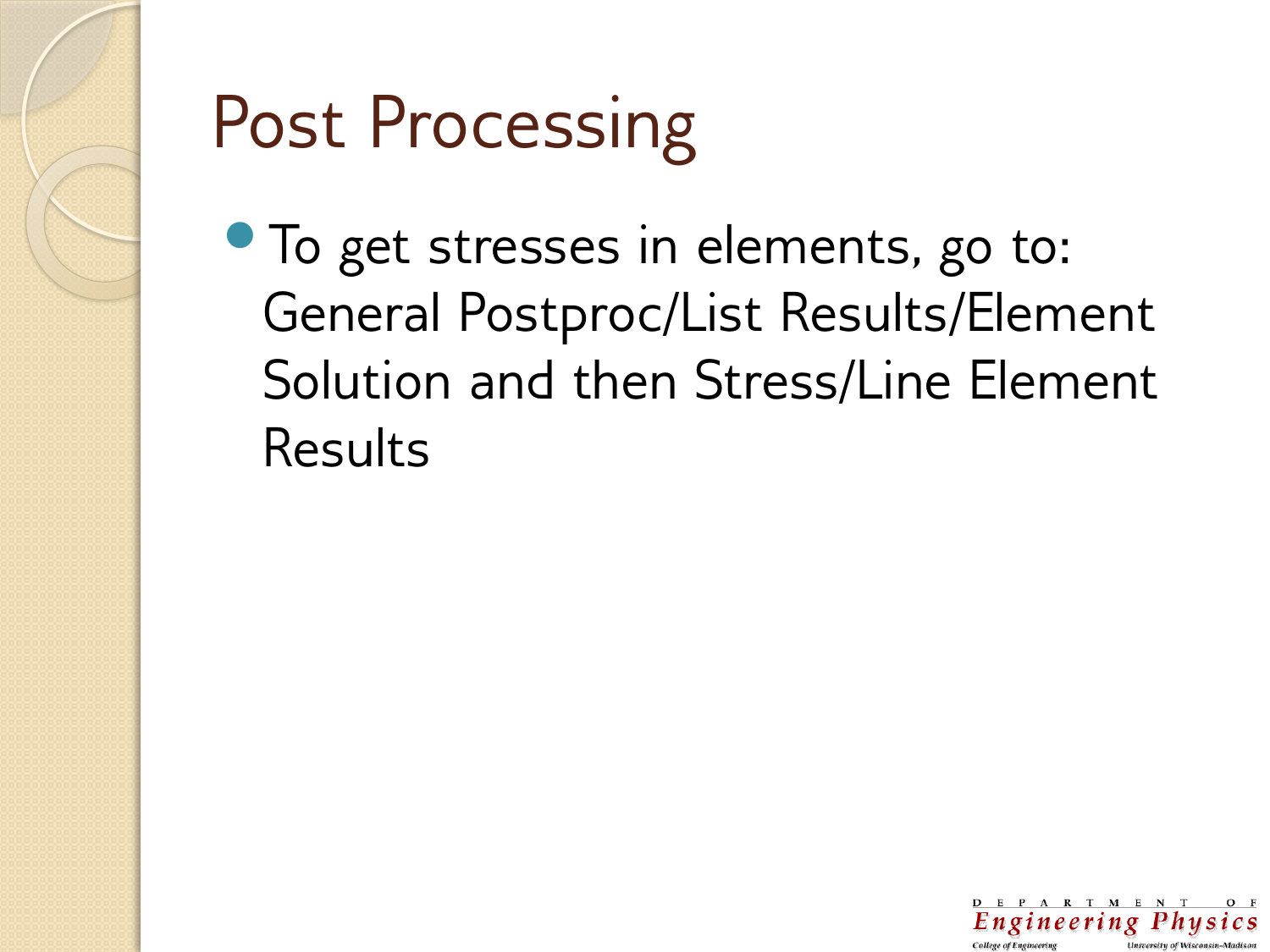

# Post Processing
To get stresses in elements, go to: General Postproc/List Results/Element Solution and then Stress/Line Element Results